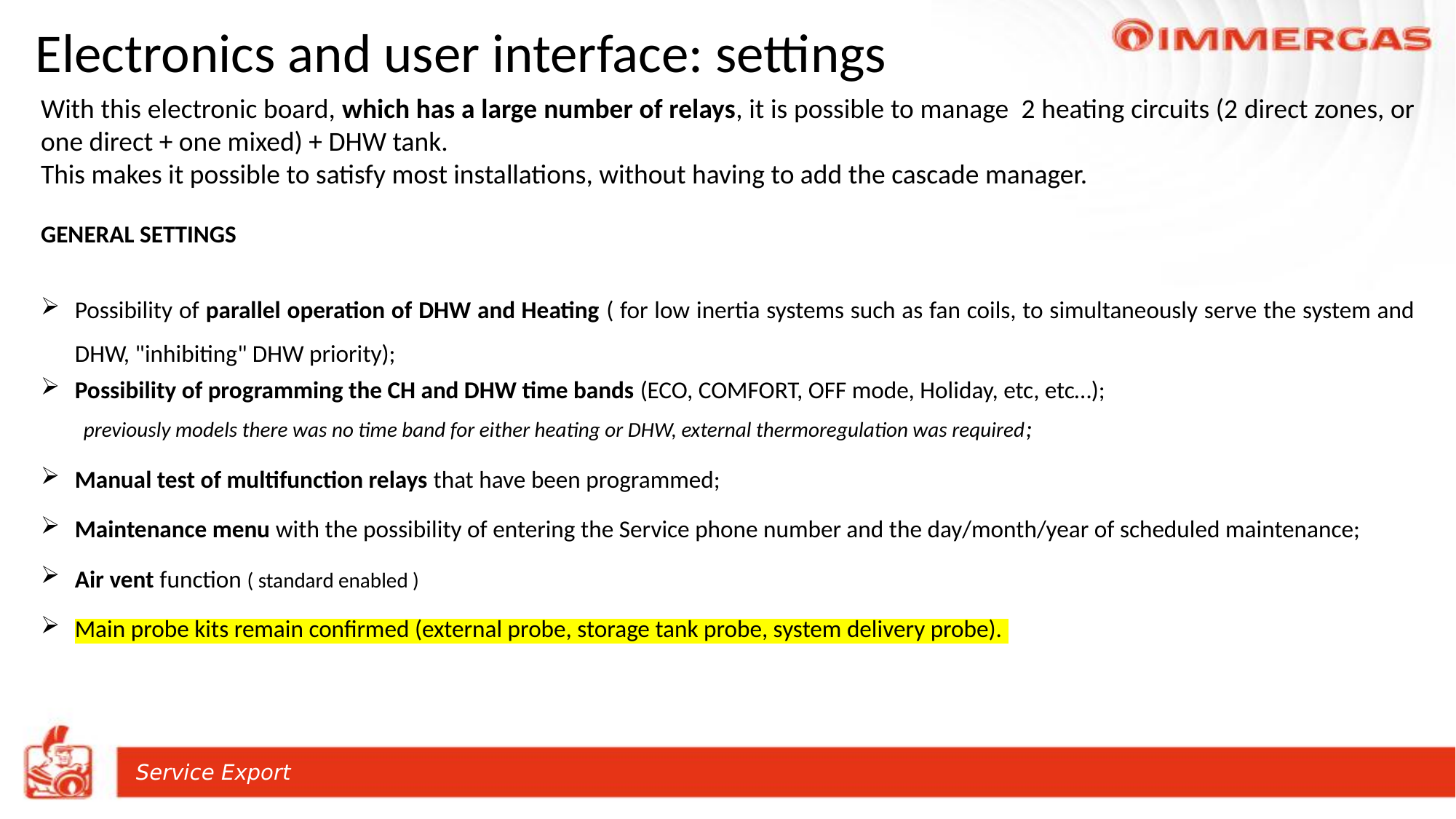

Electronics and user interface: settings
With this electronic board, which has a large number of relays, it is possible to manage  2 heating circuits (2 direct zones, or one direct + one mixed) + DHW tank.
This makes it possible to satisfy most installations, without having to add the cascade manager.

GENERAL SETTINGS

Possibility of parallel operation of DHW and Heating ( for low inertia systems such as fan coils, to simultaneously serve the system and DHW, "inhibiting" DHW priority);
Possibility of programming the CH and DHW time bands (ECO, COMFORT, OFF mode, Holiday, etc, etc…);
previously models there was no time band for either heating or DHW, external thermoregulation was required;
Manual test of multifunction relays that have been programmed;
Maintenance menu with the possibility of entering the Service phone number and the day/month/year of scheduled maintenance;
Air vent function ( standard enabled )
Main probe kits remain confirmed (external probe, storage tank probe, system delivery probe).